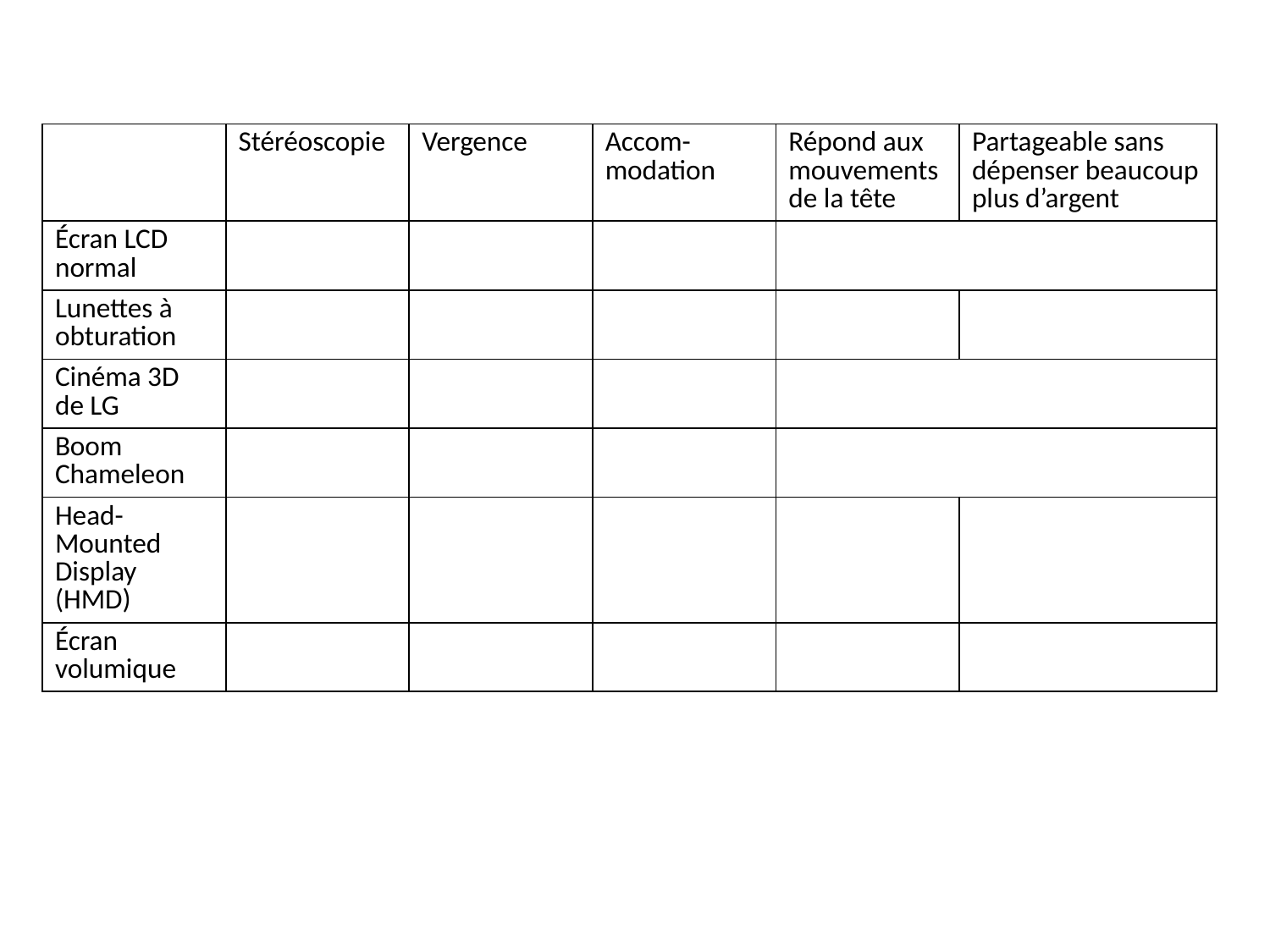

|  | Stéréoscopie | Vergence | Accom-modation | Répond aux mouvements de la tête | Partageable sans dépenser beaucoup plus d’argent |
| --- | --- | --- | --- | --- | --- |
| Écran LCD normal |  |  |  |  |  |
| Lunettes à obturation |  |  |  |  |  |
| Cinéma 3D de LG |  |  |  |  |  |
| Boom Chameleon |  |  |  |  |  |
| Head-Mounted Display (HMD) |  |  |  |  |  |
| Écran volumique |  |  |  |  |  |